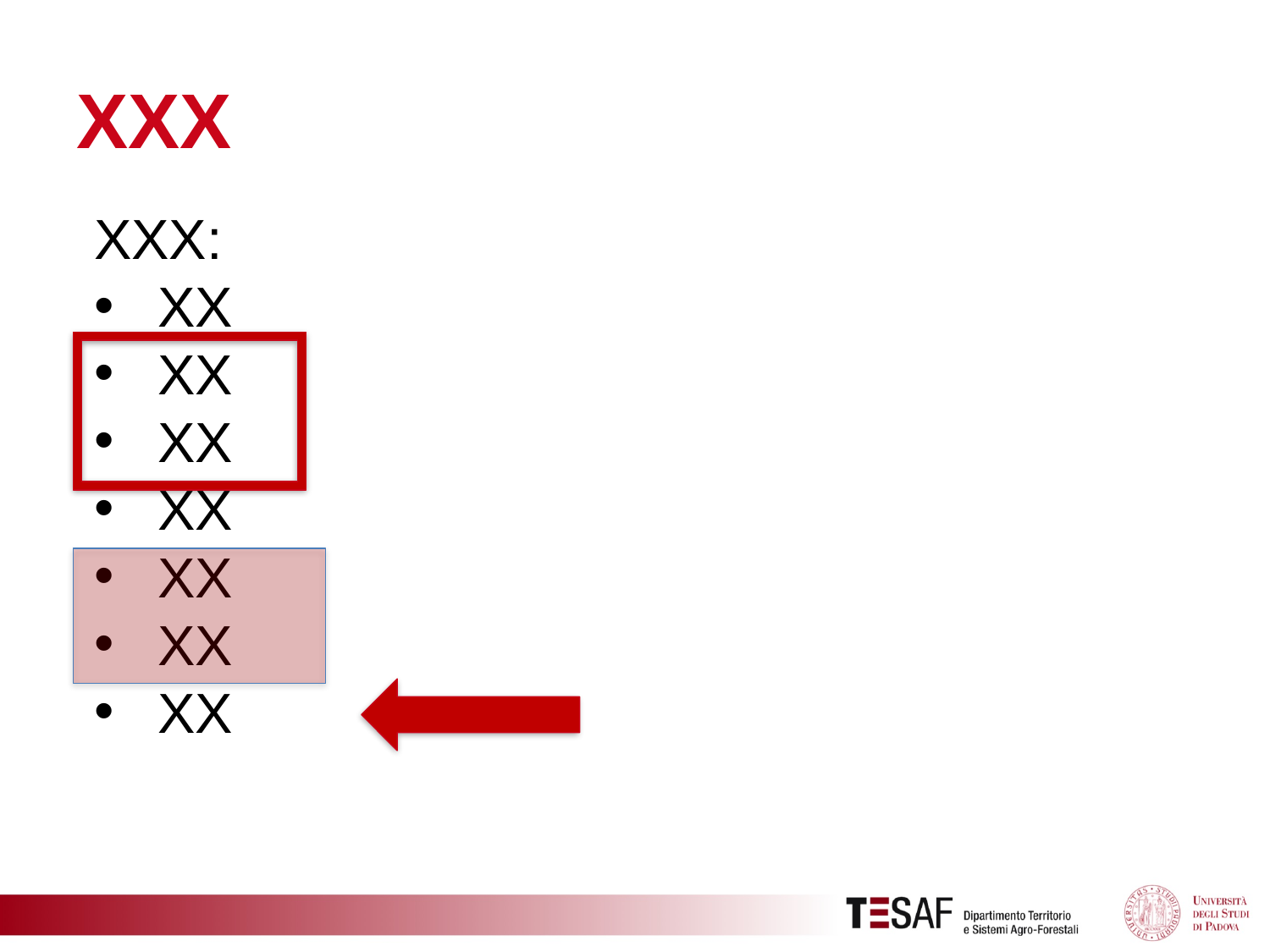

# XXX
XXX:
XX
XX
XX
XX
XX
XX
XX